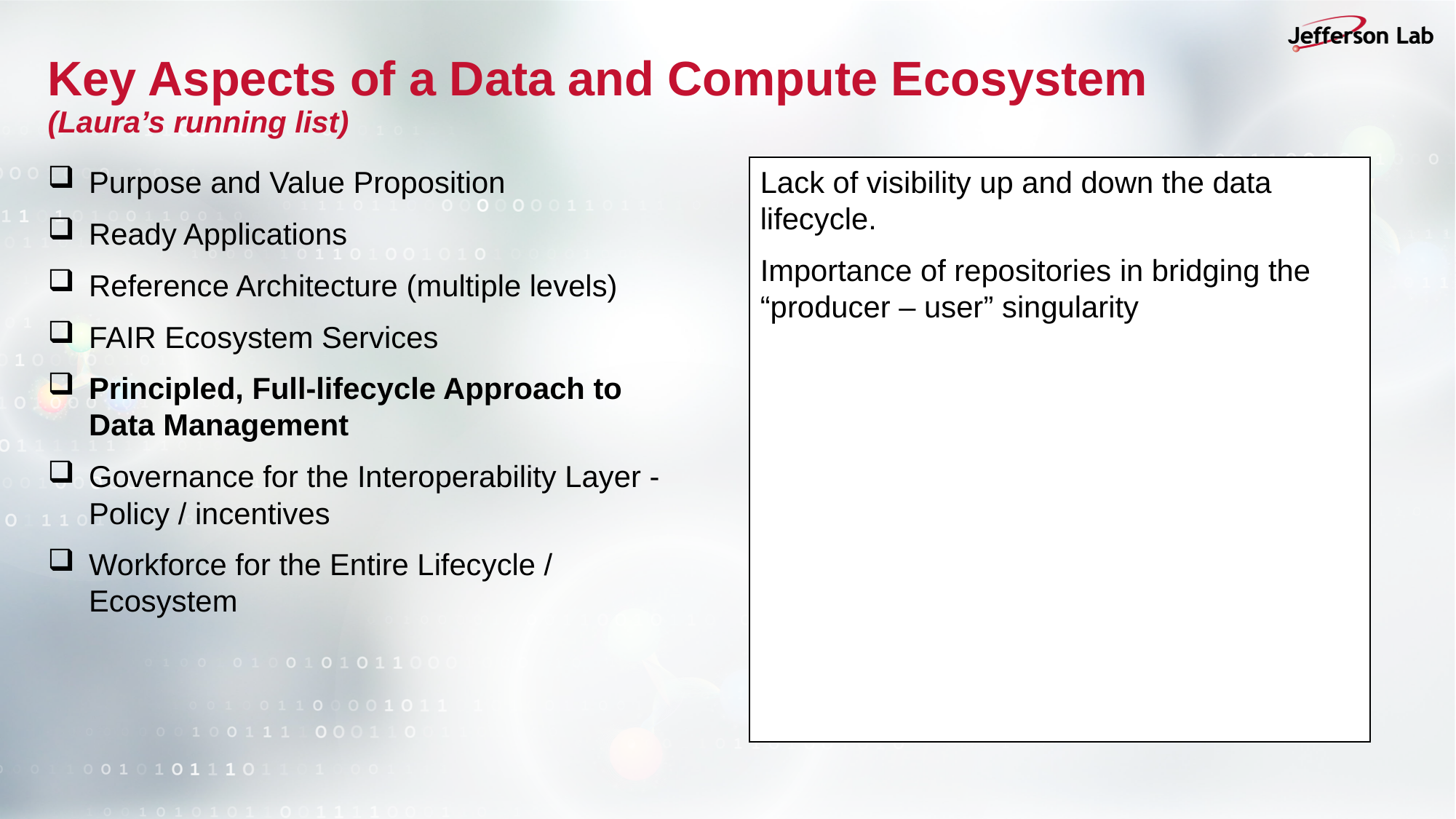

# Key Aspects of a Data and Compute Ecosystem (Laura’s running list)
Lack of visibility up and down the data lifecycle.
Importance of repositories in bridging the “producer – user” singularity

Purpose and Value Proposition
Ready Applications
Reference Architecture (multiple levels)
FAIR Ecosystem Services
Principled, Full-lifecycle Approach to Data Management
Governance for the Interoperability Layer - Policy / incentives
Workforce for the Entire Lifecycle / Ecosystem